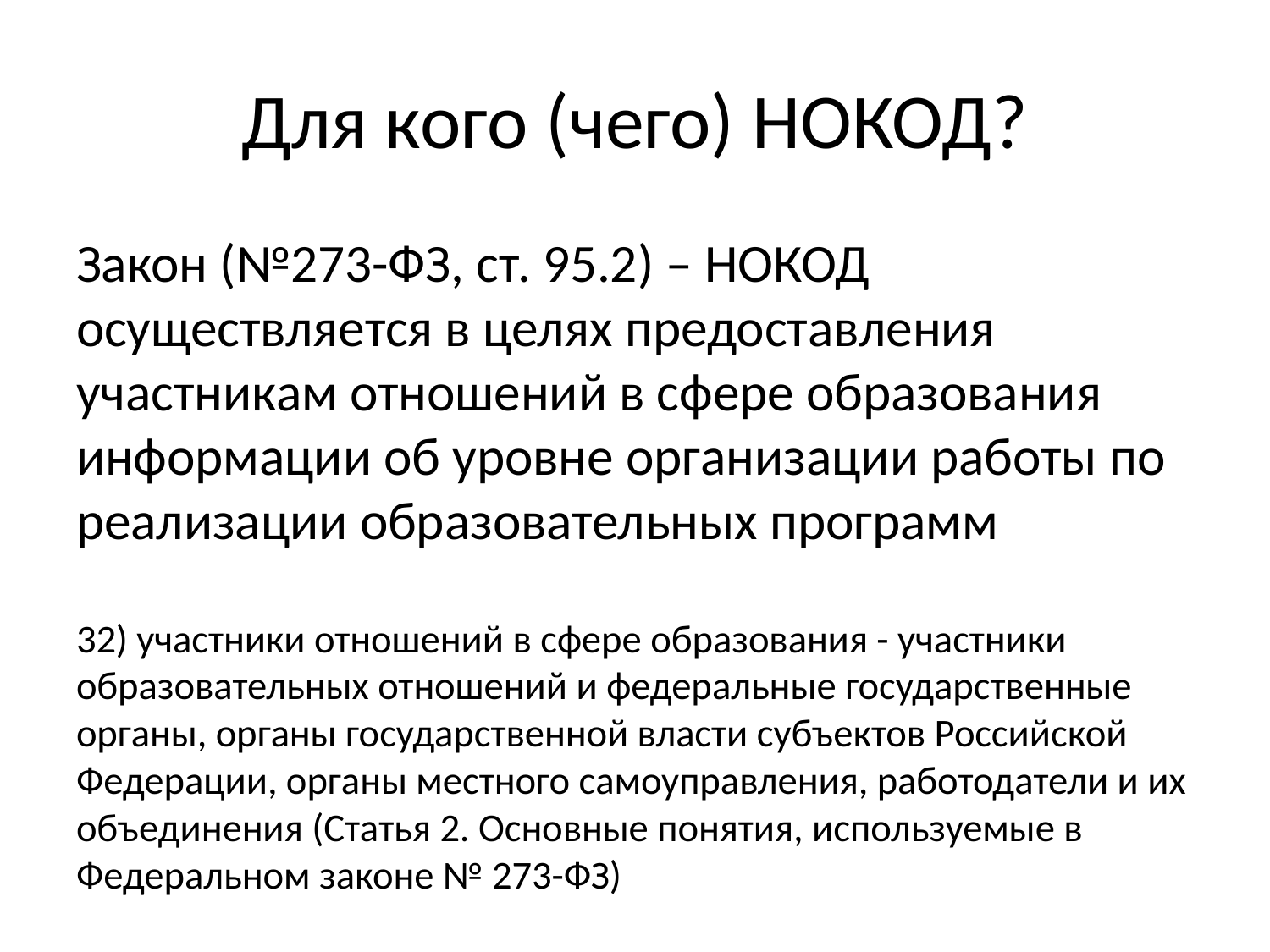

# Для кого (чего) НОКОД?
Закон (№273-ФЗ, ст. 95.2) – НОКОД осуществляется в целях предоставления участникам отношений в сфере образования информации об уровне организации работы по реализации образовательных программ

32) участники отношений в сфере образования - участники образовательных отношений и федеральные государственные органы, органы государственной власти субъектов Российской Федерации, органы местного самоуправления, работодатели и их объединения (Статья 2. Основные понятия, используемые в Федеральном законе № 273-ФЗ)